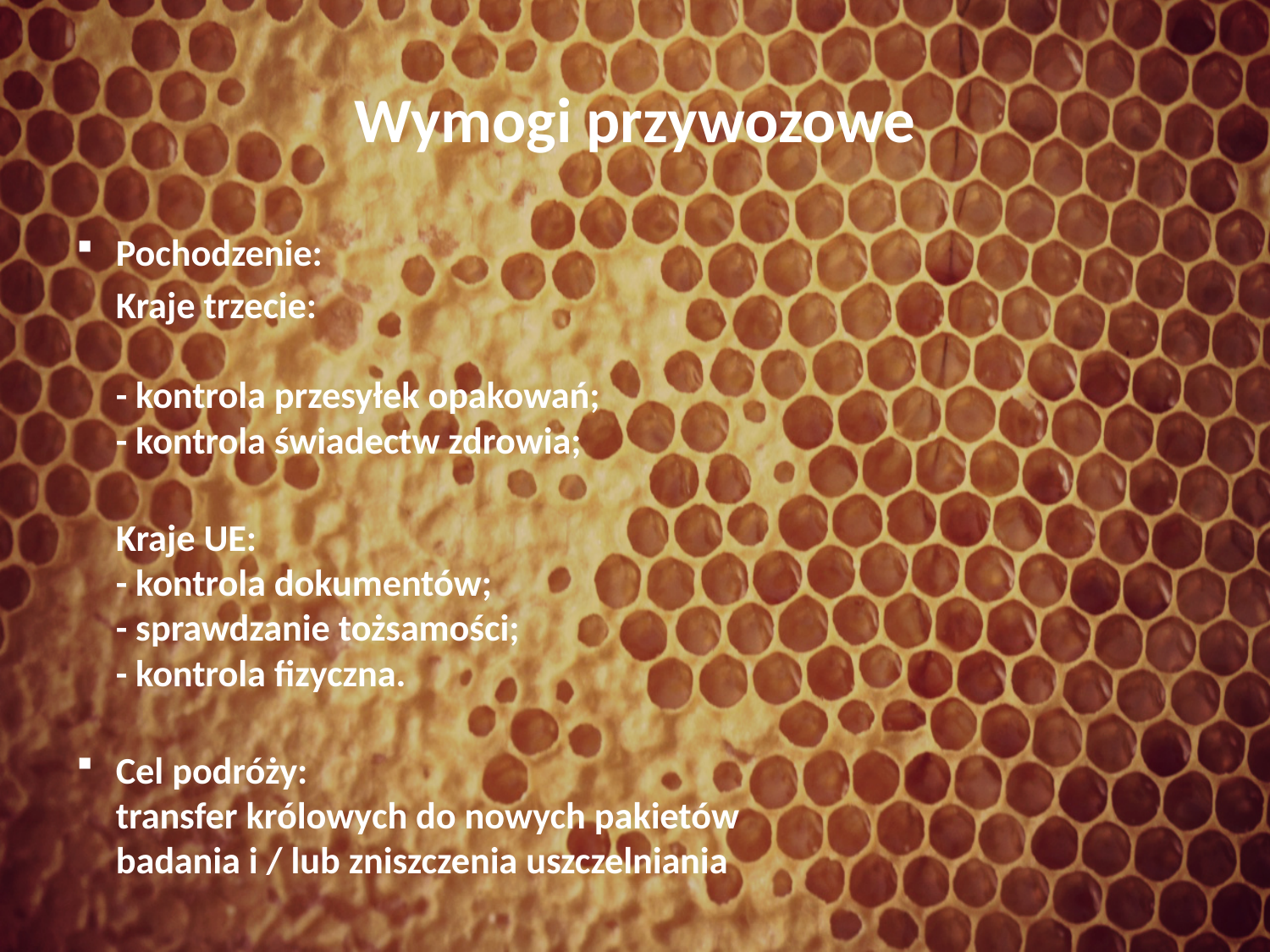

# Wymogi przywozowe
Pochodzenie:
		Kraje trzecie:
		- kontrola przesyłek opakowań;
		- kontrola świadectw zdrowia;
		Kraje UE:
		- kontrola dokumentów;
		- sprawdzanie tożsamości;
		- kontrola fizyczna.
Cel podróży:
transfer królowych do nowych pakietów
badania i / lub zniszczenia uszczelniania